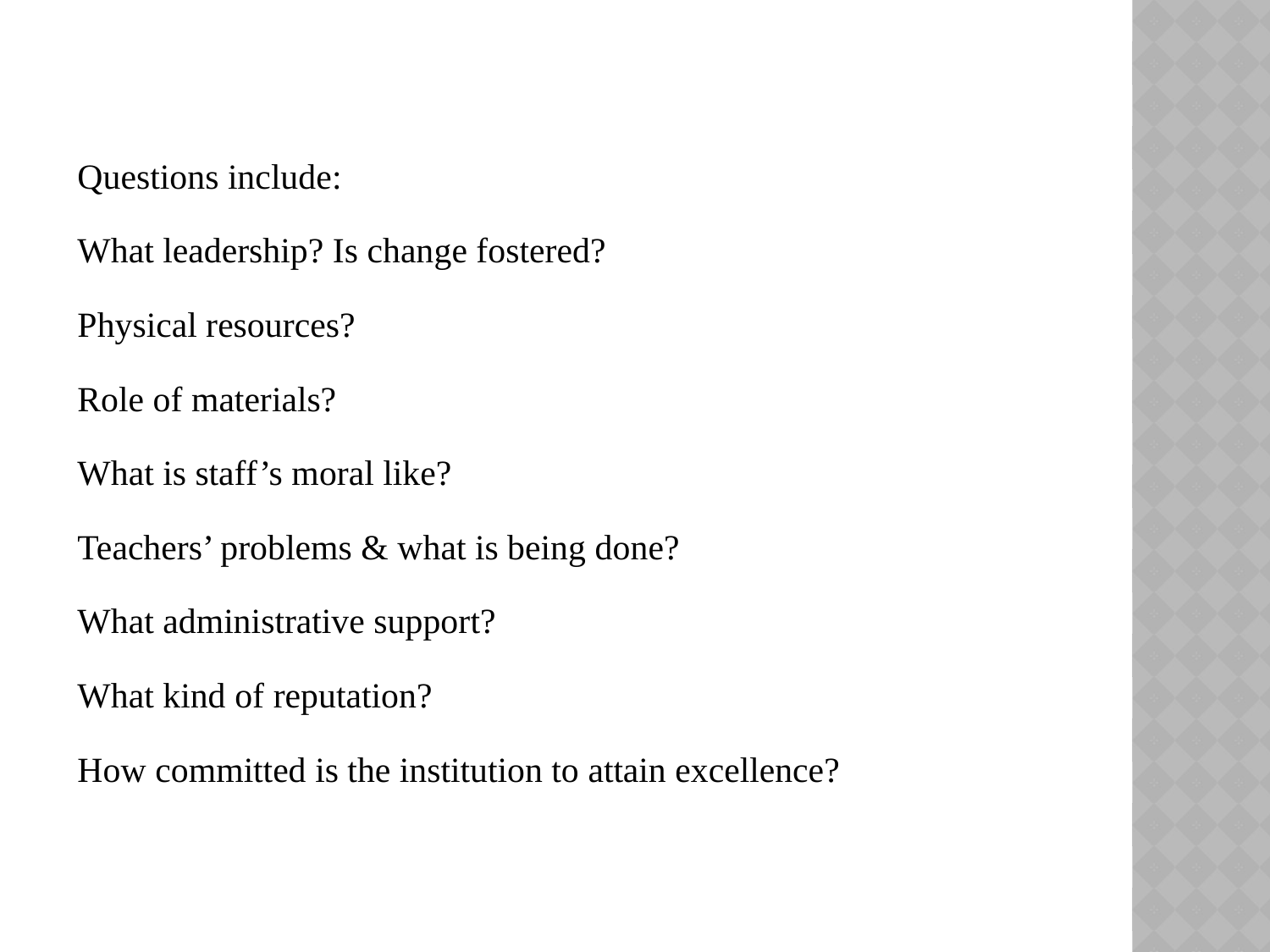

Questions include:
What leadership? Is change fostered?
Physical resources?
Role of materials?
What is staff’s moral like?
Teachers’ problems & what is being done?
What administrative support?
What kind of reputation?
How committed is the institution to attain excellence?